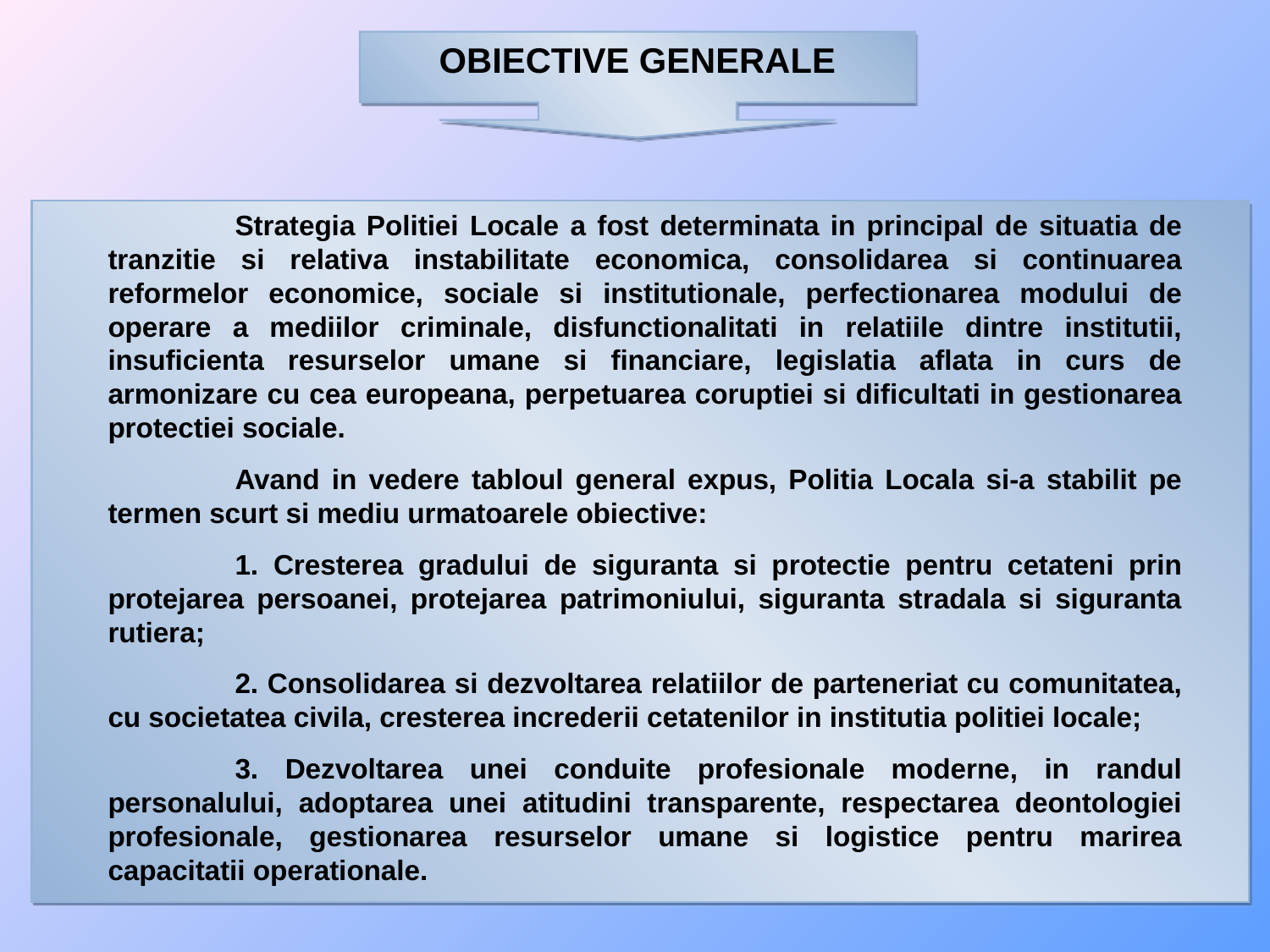

OBIECTIVE GENERALE
	Strategia Politiei Locale a fost determinata in principal de situatia de tranzitie si relativa instabilitate economica, consolidarea si continuarea reformelor economice, sociale si institutionale, perfectionarea modului de operare a mediilor criminale, disfunctionalitati in relatiile dintre institutii, insuficienta resurselor umane si financiare, legislatia aflata in curs de armonizare cu cea europeana, perpetuarea coruptiei si dificultati in gestionarea protectiei sociale.
	Avand in vedere tabloul general expus, Politia Locala si-a stabilit pe termen scurt si mediu urmatoarele obiective:
	1. Cresterea gradului de siguranta si protectie pentru cetateni prin protejarea persoanei, protejarea patrimoniului, siguranta stradala si siguranta rutiera;
	2. Consolidarea si dezvoltarea relatiilor de parteneriat cu comunitatea, cu societatea civila, cresterea increderii cetatenilor in institutia politiei locale;
	3. Dezvoltarea unei conduite profesionale moderne, in randul personalului, adoptarea unei atitudini transparente, respectarea deontologiei profesionale, gestionarea resurselor umane si logistice pentru marirea capacitatii operationale.